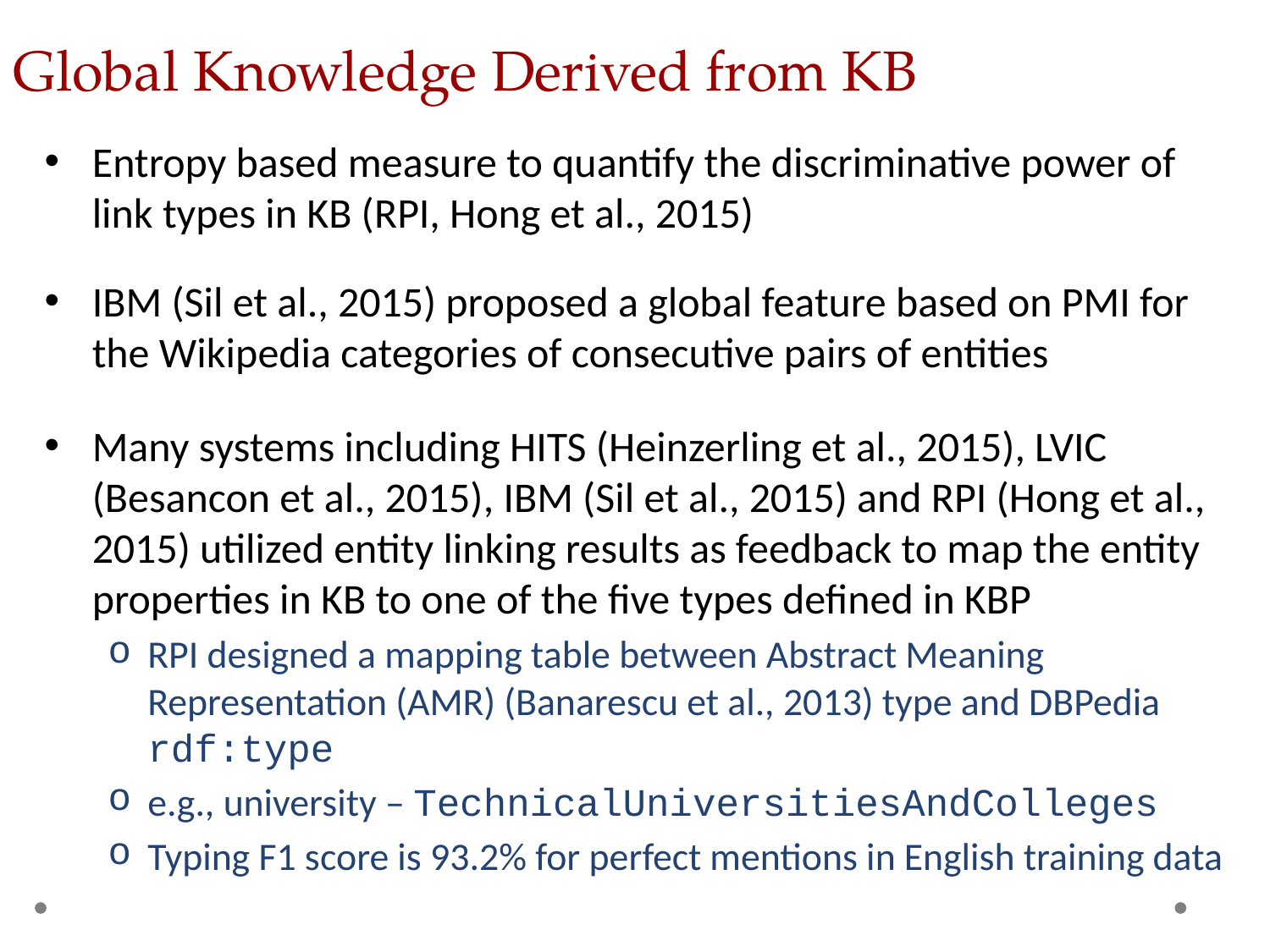

# Global Knowledge Derived from KB
Entropy based measure to quantify the discriminative power of link types in KB (RPI, Hong et al., 2015)

IBM (Sil et al., 2015) proposed a global feature based on PMI for the Wikipedia categories of consecutive pairs of entities

Many systems including HITS (Heinzerling et al., 2015), LVIC (Besancon et al., 2015), IBM (Sil et al., 2015) and RPI (Hong et al., 2015) utilized entity linking results as feedback to map the entity properties in KB to one of the five types defined in KBP
RPI designed a mapping table between Abstract Meaning Representation (AMR) (Banarescu et al., 2013) type and DBPedia rdf:type
e.g., university – TechnicalUniversitiesAndColleges
Typing F1 score is 93.2% for perfect mentions in English training data